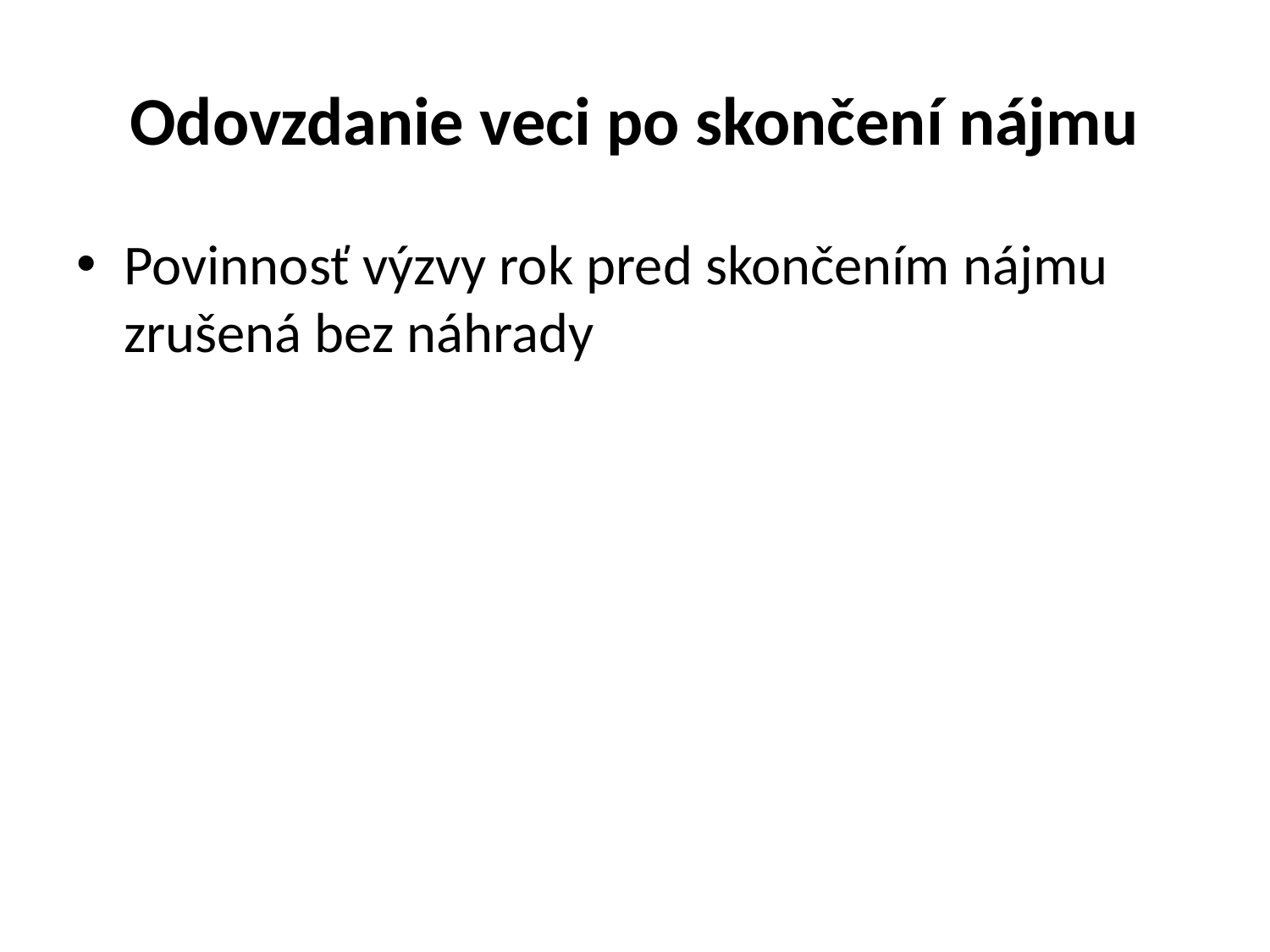

# Odovzdanie veci po skončení nájmu
Povinnosť výzvy rok pred skončením nájmu zrušená bez náhrady